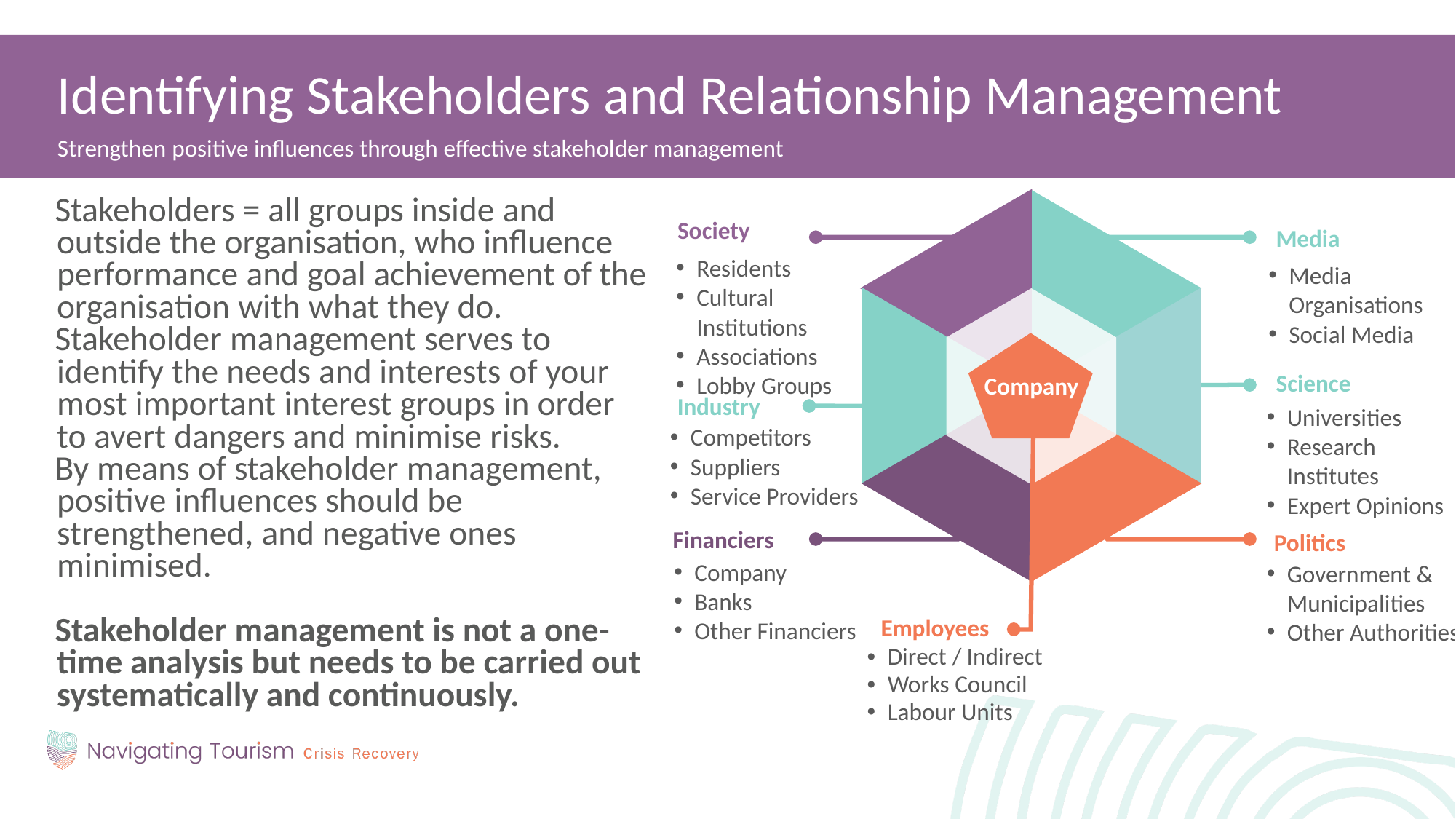

Identifying Stakeholders and Relationship Management
Strengthen positive influences through effective stakeholder management
Stakeholders = all groups inside and outside the organisation, who influence performance and goal achievement of the organisation with what they do.
Stakeholder management serves to identify the needs and interests of your most important interest groups in order to avert dangers and minimise risks.
By means of stakeholder management, positive influences should be strengthened, and negative ones minimised.

Stakeholder management is not a one-time analysis but needs to be carried out systematically and continuously.

Society
Media

Residents
Cultural Institutions
Associations
Lobby Groups
Media Organisations
Social Media

Science
Company

Industry
Universities
Research Institutes
Expert Opinions

Competitors
Suppliers
Service Providers

Financiers
Politics
Company
Banks
Other Financiers
Government & Municipalities
Other Authorities
Employees
Direct / Indirect
Works Council
Labour Units